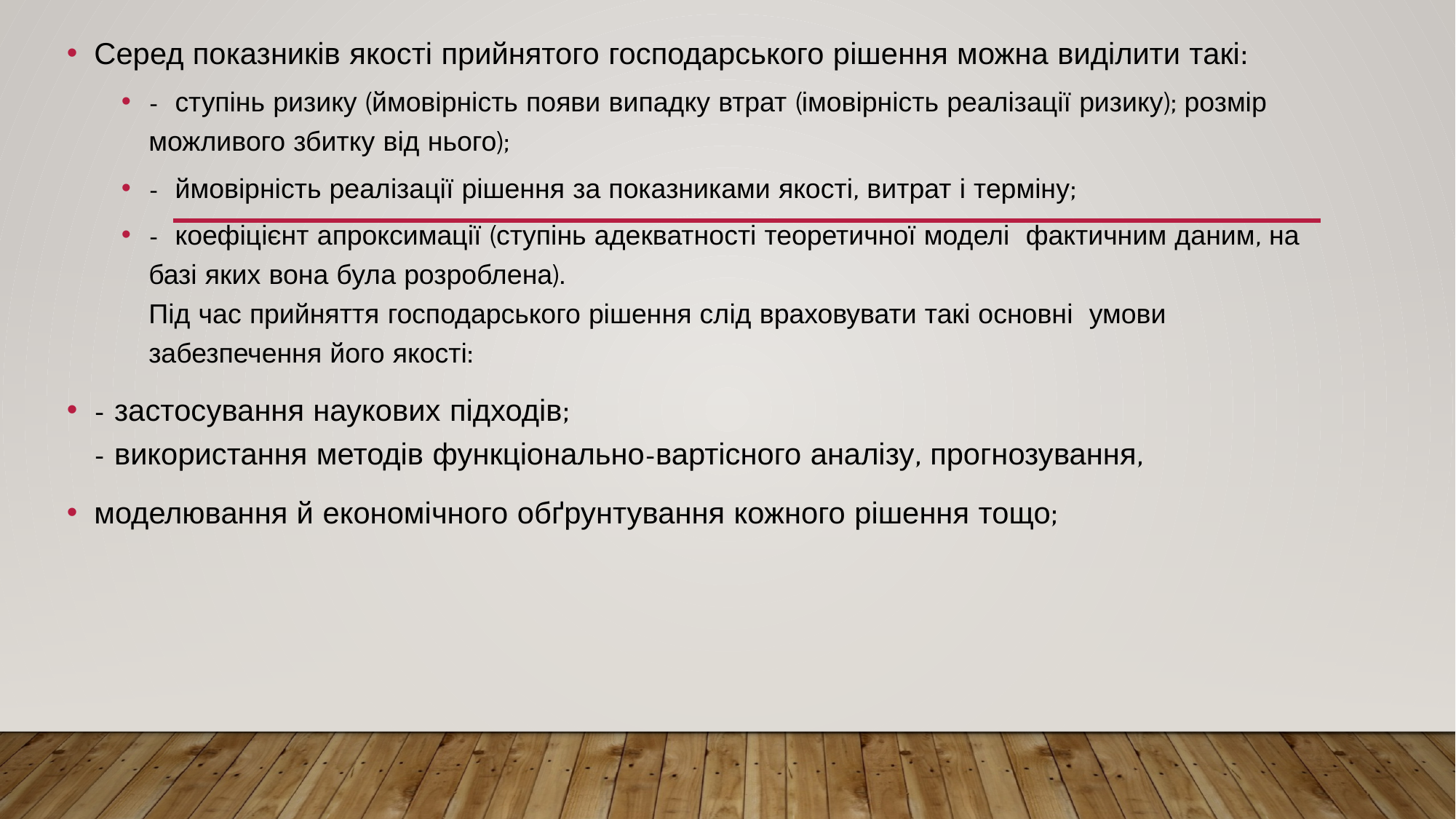

Серед показників якості прийнятого господарського рішення можна виділити такі:
-  ступінь ризику (ймовірність появи випадку втрат (імовірність реалізації ризику); розмір можливого збитку від нього);
-  ймовірність реалізації рішення за показниками якості, витрат і терміну;
-  коефіцієнт апроксимації (ступінь адекватності теоретичної моделі  фактичним даним, на базі яких вона була розроблена).
Під час прийняття господарського рішення слід враховувати такі основні  умови забезпечення його якості:
- застосування наукових підходів;
- використання методів функціонально-вартісного аналізу, прогнозування,
моделювання й економічного обґрунтування кожного рішення тощо;